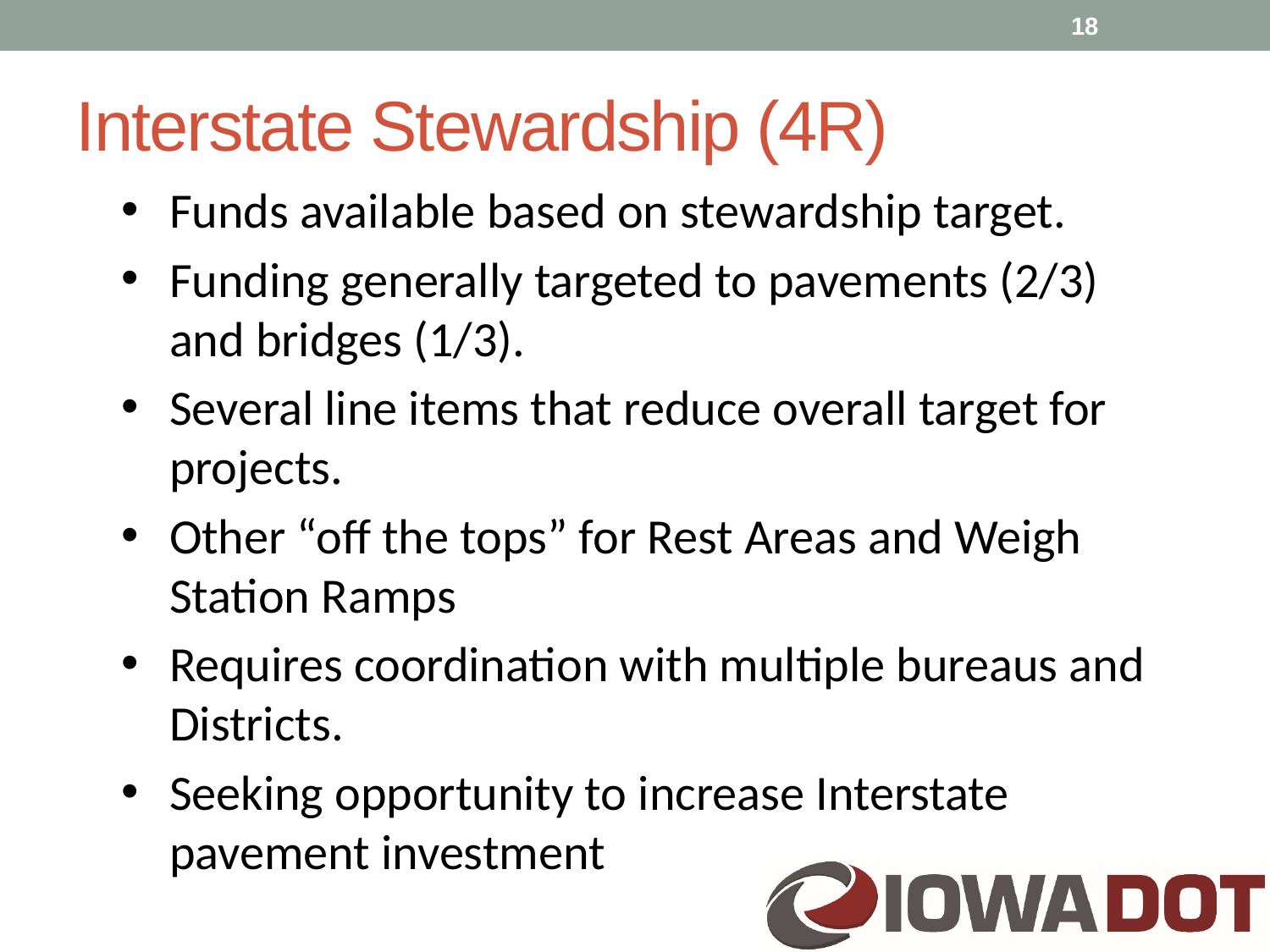

18
Interstate Stewardship (4R)
Funds available based on stewardship target.
Funding generally targeted to pavements (2/3) and bridges (1/3).
Several line items that reduce overall target for projects.
Other “off the tops” for Rest Areas and Weigh Station Ramps
Requires coordination with multiple bureaus and Districts.
Seeking opportunity to increase Interstate pavement investment